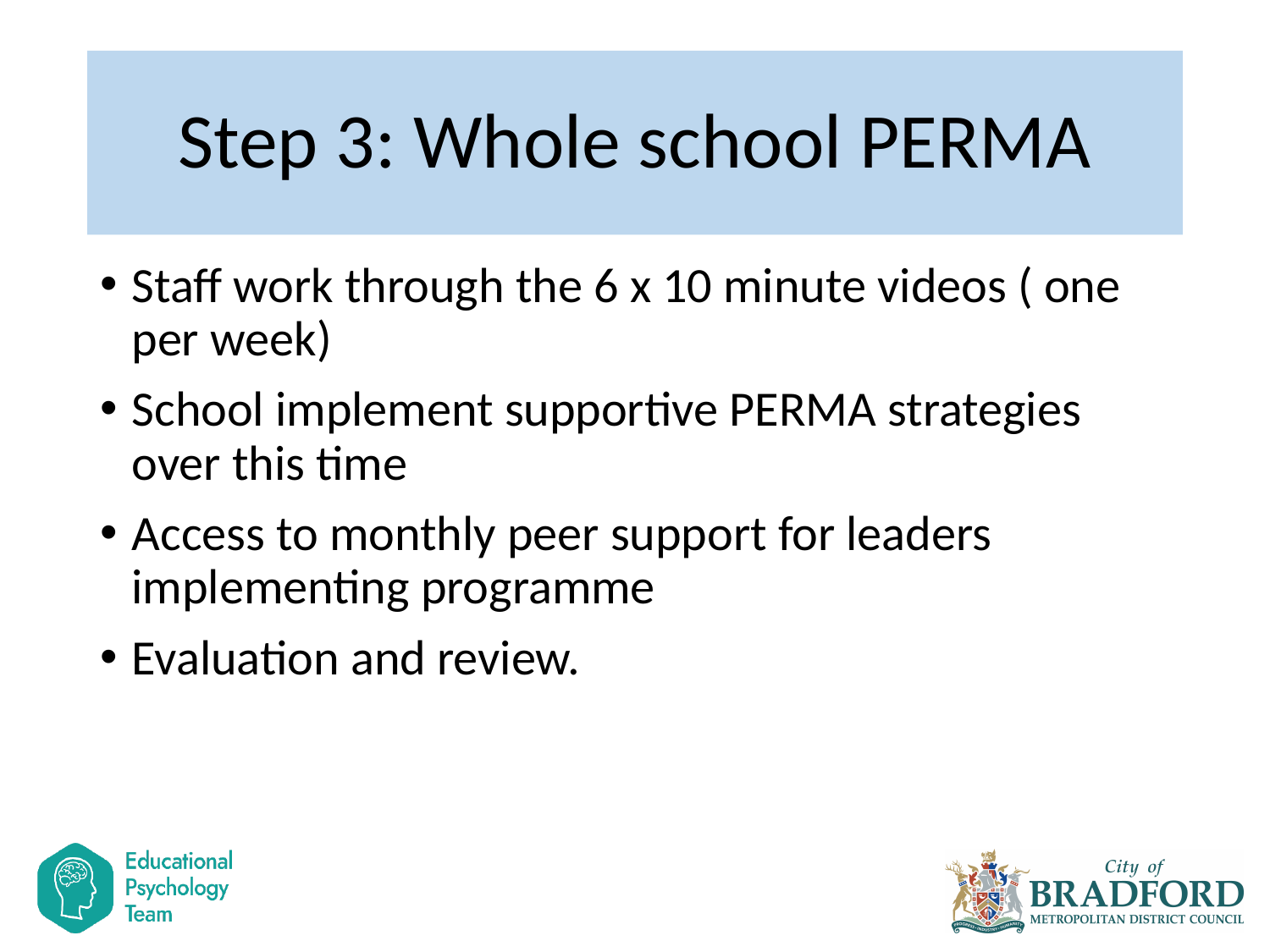

# Step 3: Whole school PERMA
Staff work through the 6 x 10 minute videos ( one per week)
School implement supportive PERMA strategies over this time
Access to monthly peer support for leaders implementing programme
Evaluation and review.